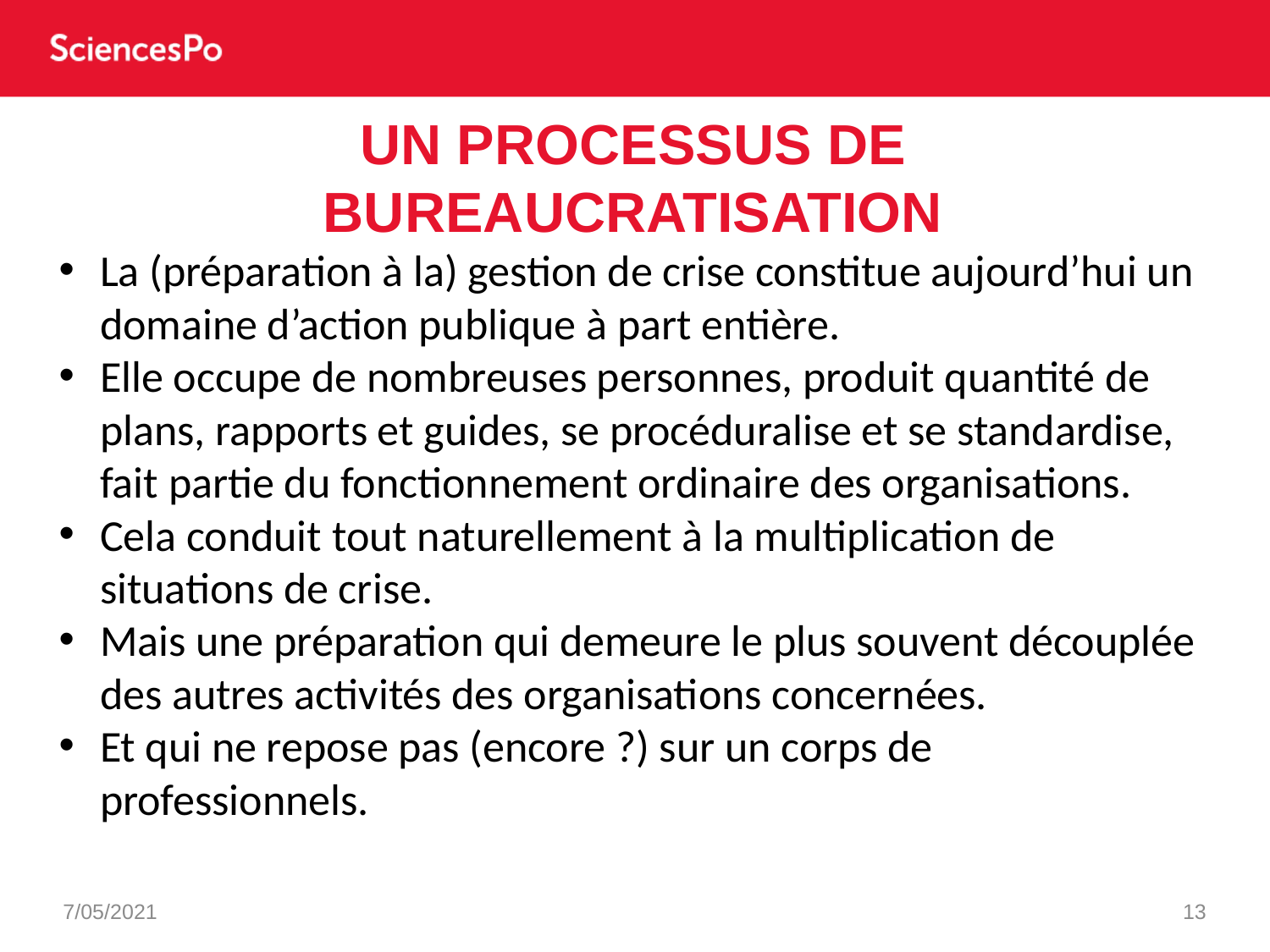

# Un processus de bureaucratisation
La (préparation à la) gestion de crise constitue aujourd’hui un domaine d’action publique à part entière.
Elle occupe de nombreuses personnes, produit quantité de plans, rapports et guides, se procéduralise et se standardise, fait partie du fonctionnement ordinaire des organisations.
Cela conduit tout naturellement à la multiplication de situations de crise.
Mais une préparation qui demeure le plus souvent découplée des autres activités des organisations concernées.
Et qui ne repose pas (encore ?) sur un corps de professionnels.
7/05/2021
13